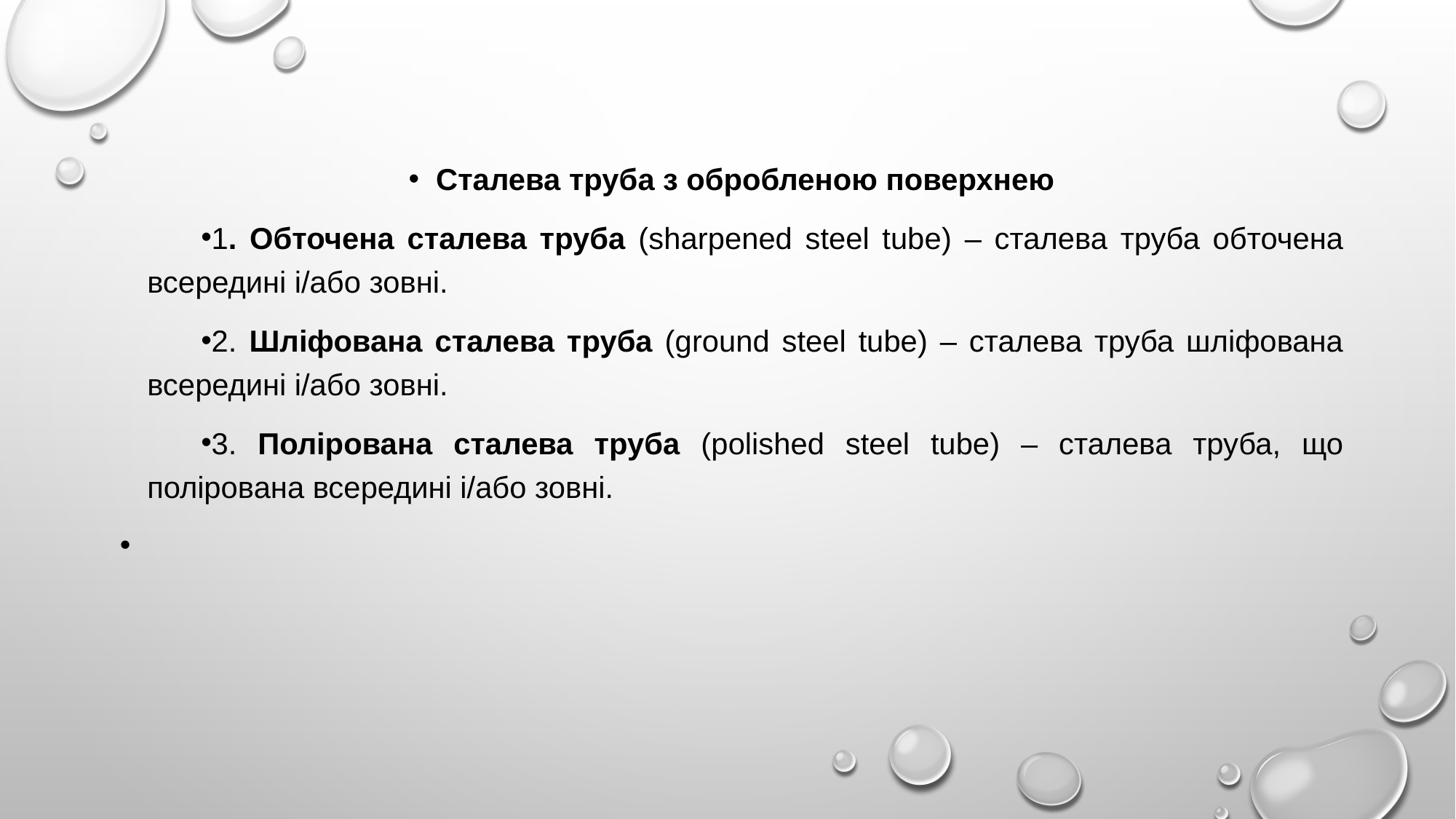

Сталева труба з обробленою поверхнею
1. Обточена сталева труба (sharpened steel tube) – сталева труба обточена всередині і/або зовні.
2. Шліфована сталева труба (ground steel tube) – сталева труба шліфована всередині і/або зовні.
3. Полірована сталева труба (polished steel tube) – сталева труба, що полірована всередині і/або зовні.